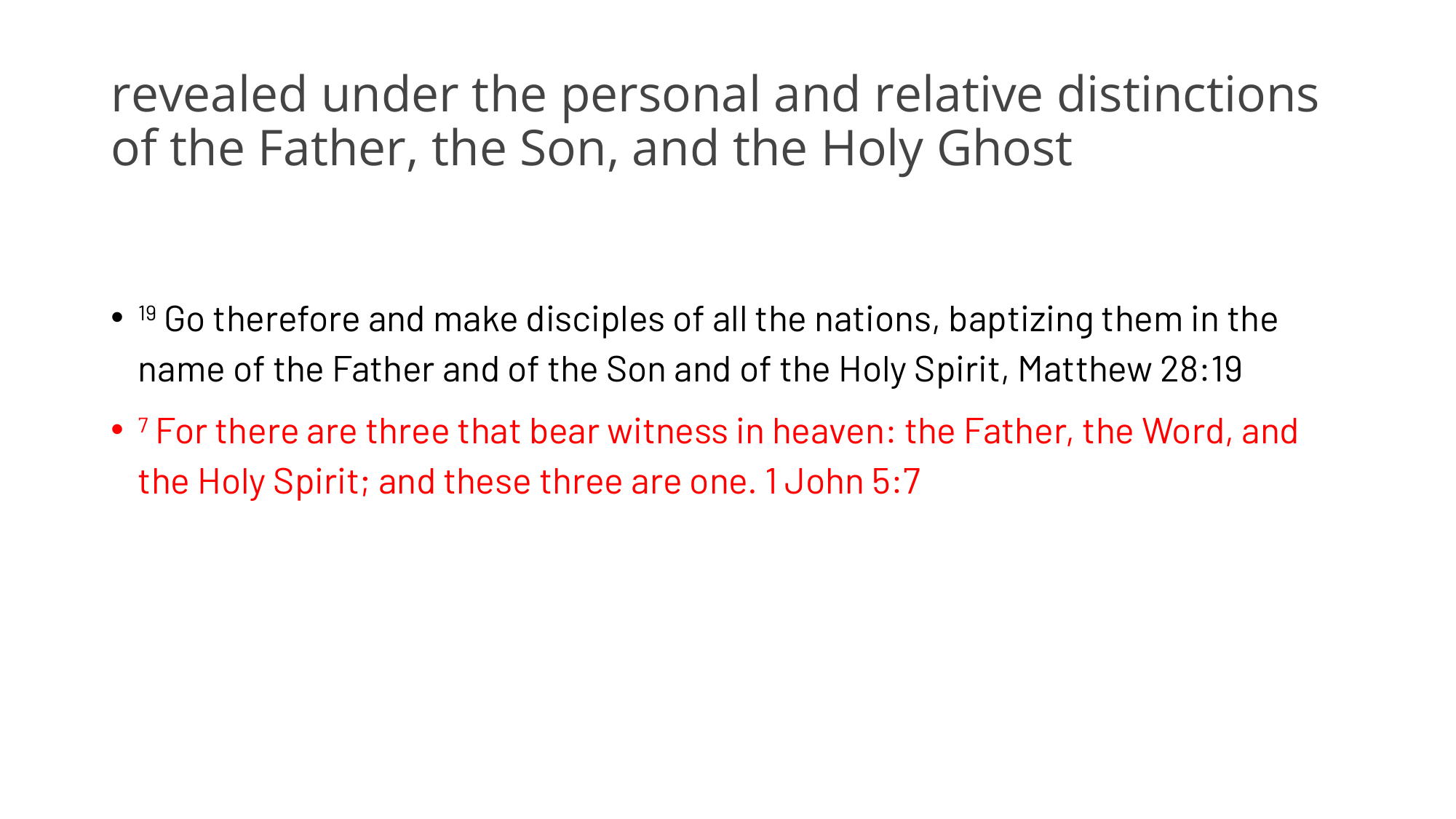

# revealed under the personal and relative distinctions of the Father, the Son, and the Holy Ghost
19 Go therefore and make disciples of all the nations, baptizing them in the name of the Father and of the Son and of the Holy Spirit, Matthew 28:19
7 For there are three that bear witness in heaven: the Father, the Word, and the Holy Spirit; and these three are one. 1 John 5:7